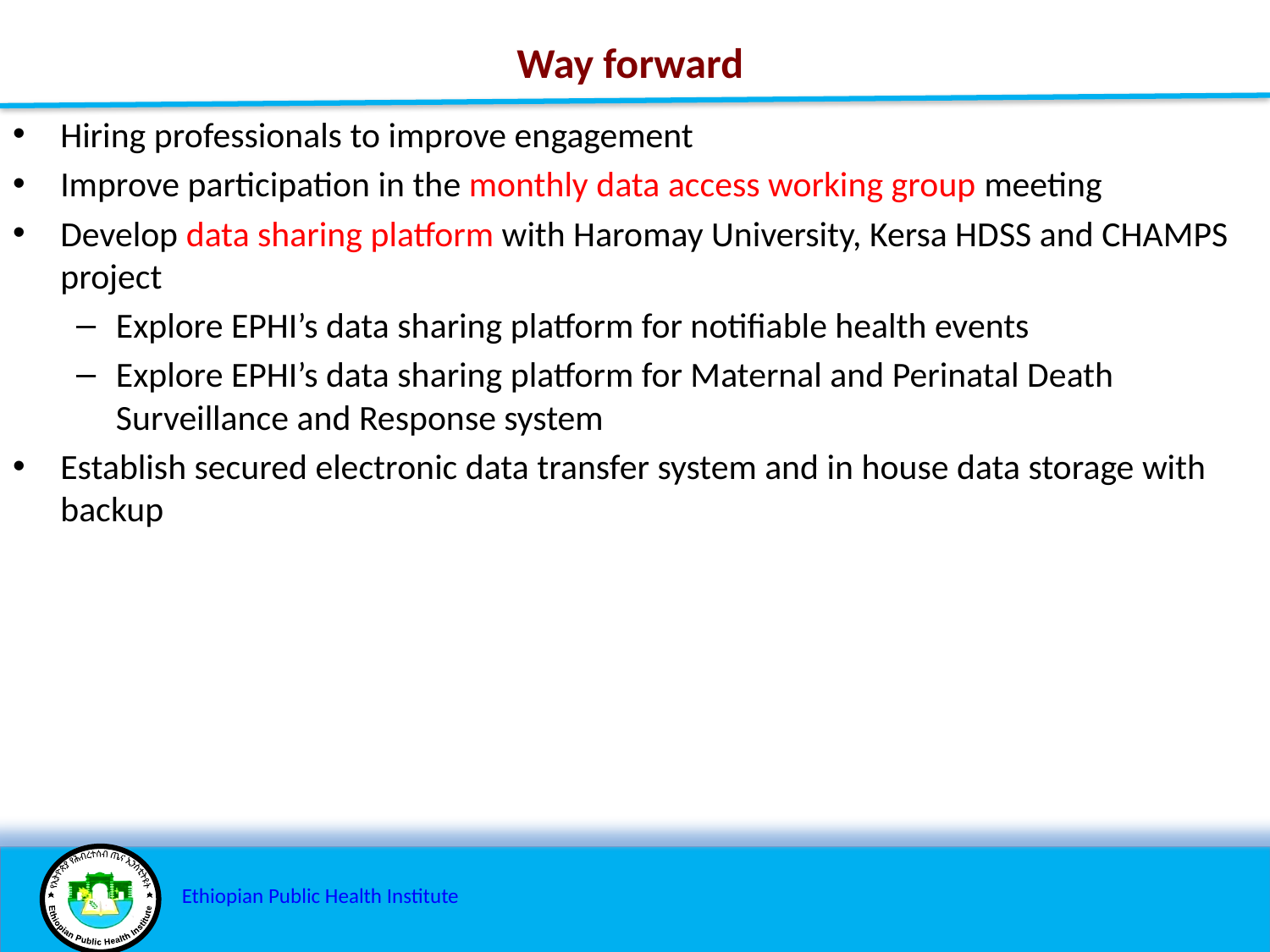

# Way forward
Hiring professionals to improve engagement
Improve participation in the monthly data access working group meeting
Develop data sharing platform with Haromay University, Kersa HDSS and CHAMPS project
Explore EPHI’s data sharing platform for notifiable health events
Explore EPHI’s data sharing platform for Maternal and Perinatal Death Surveillance and Response system
Establish secured electronic data transfer system and in house data storage with backup